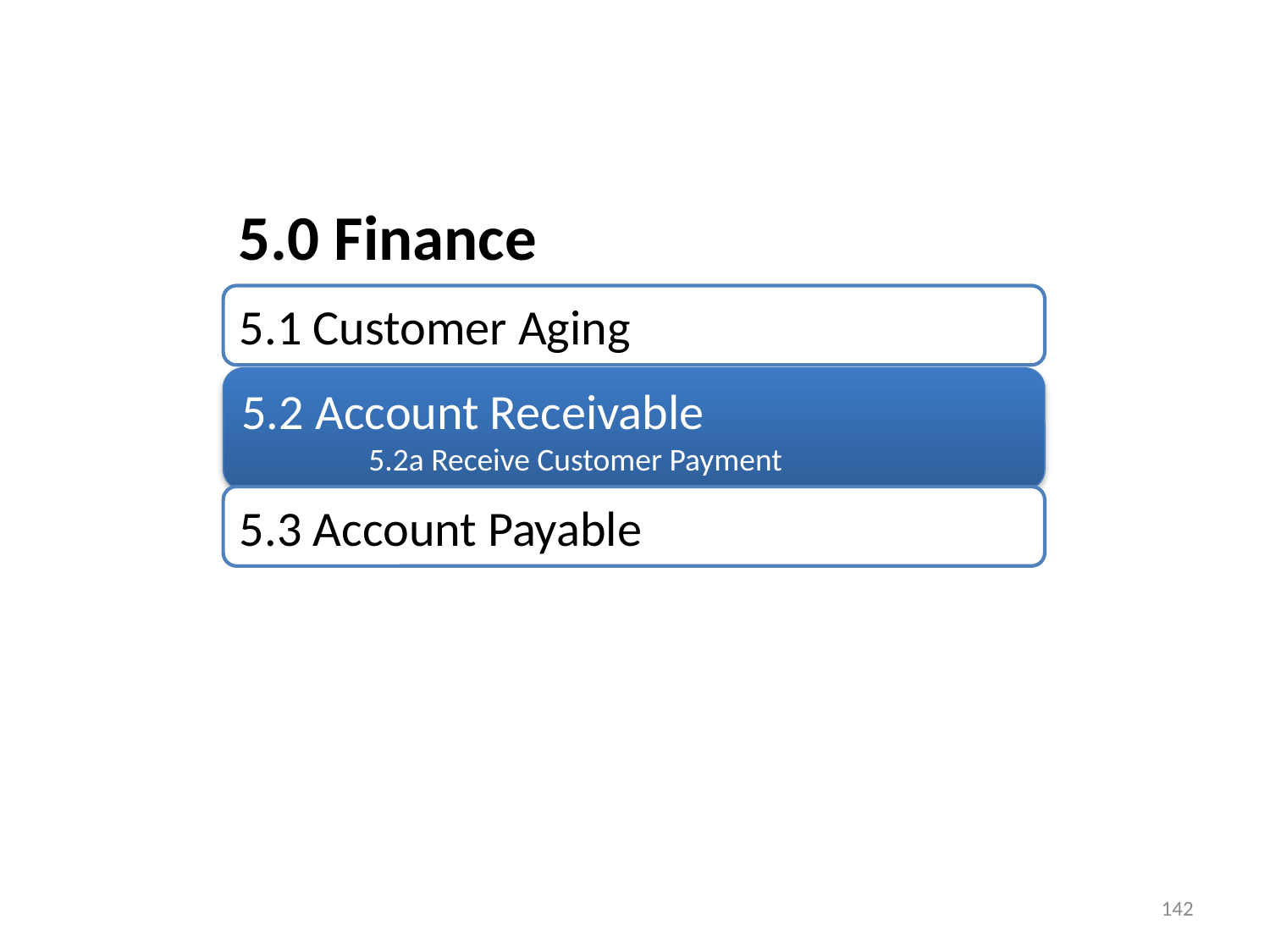

5.0 Finance
5.1 Customer Aging
5.2 Account Receivable
	5.2a Receive Customer Payment
5.3 Account Payable
142